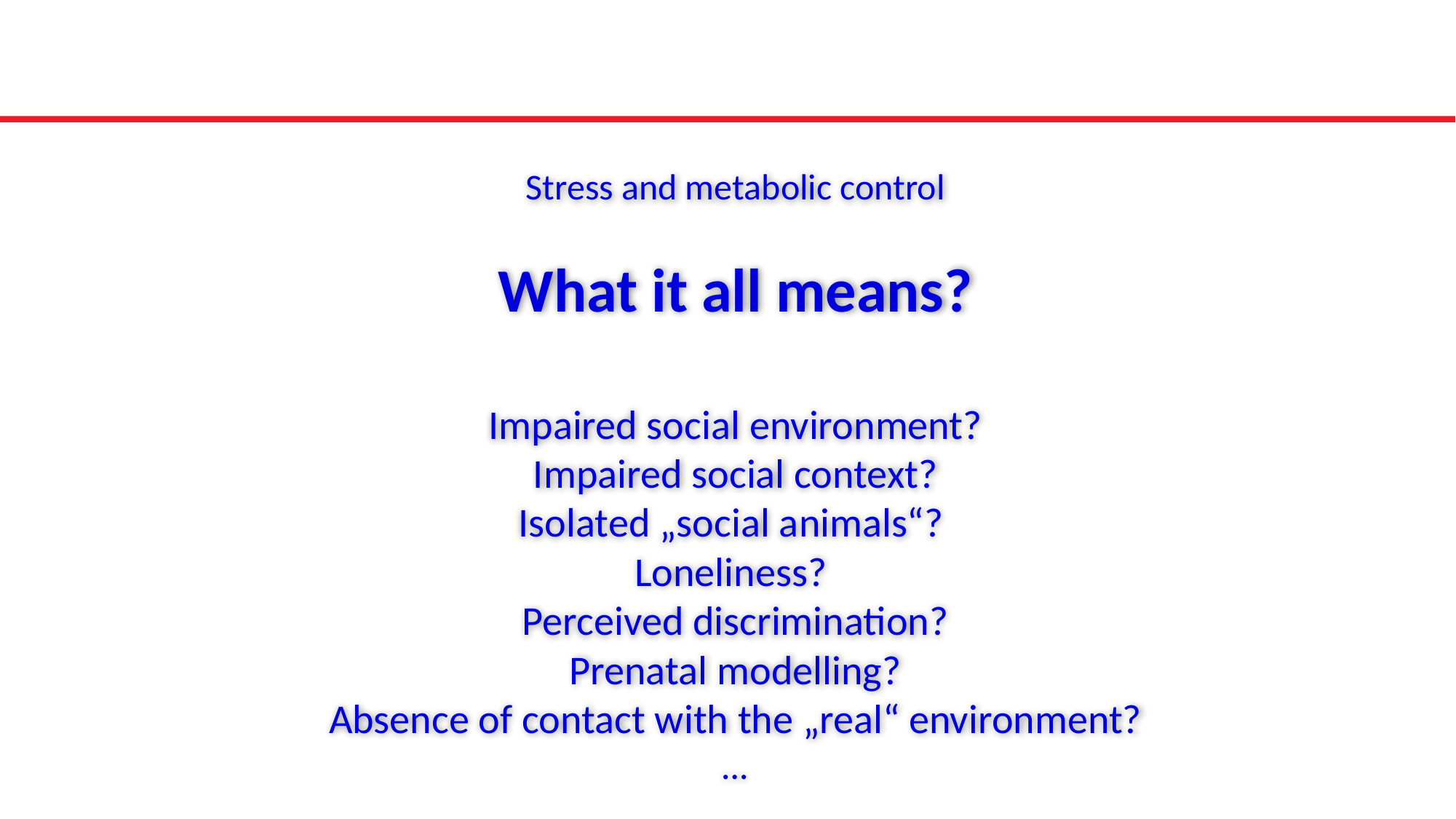

Stress and metabolic control
What it all means?

Impaired social environment?
Impaired social context?
Isolated „social animals“?
Loneliness?
Perceived discrimination?
Prenatal modelling?
Absence of contact with the „real“ environment?
…